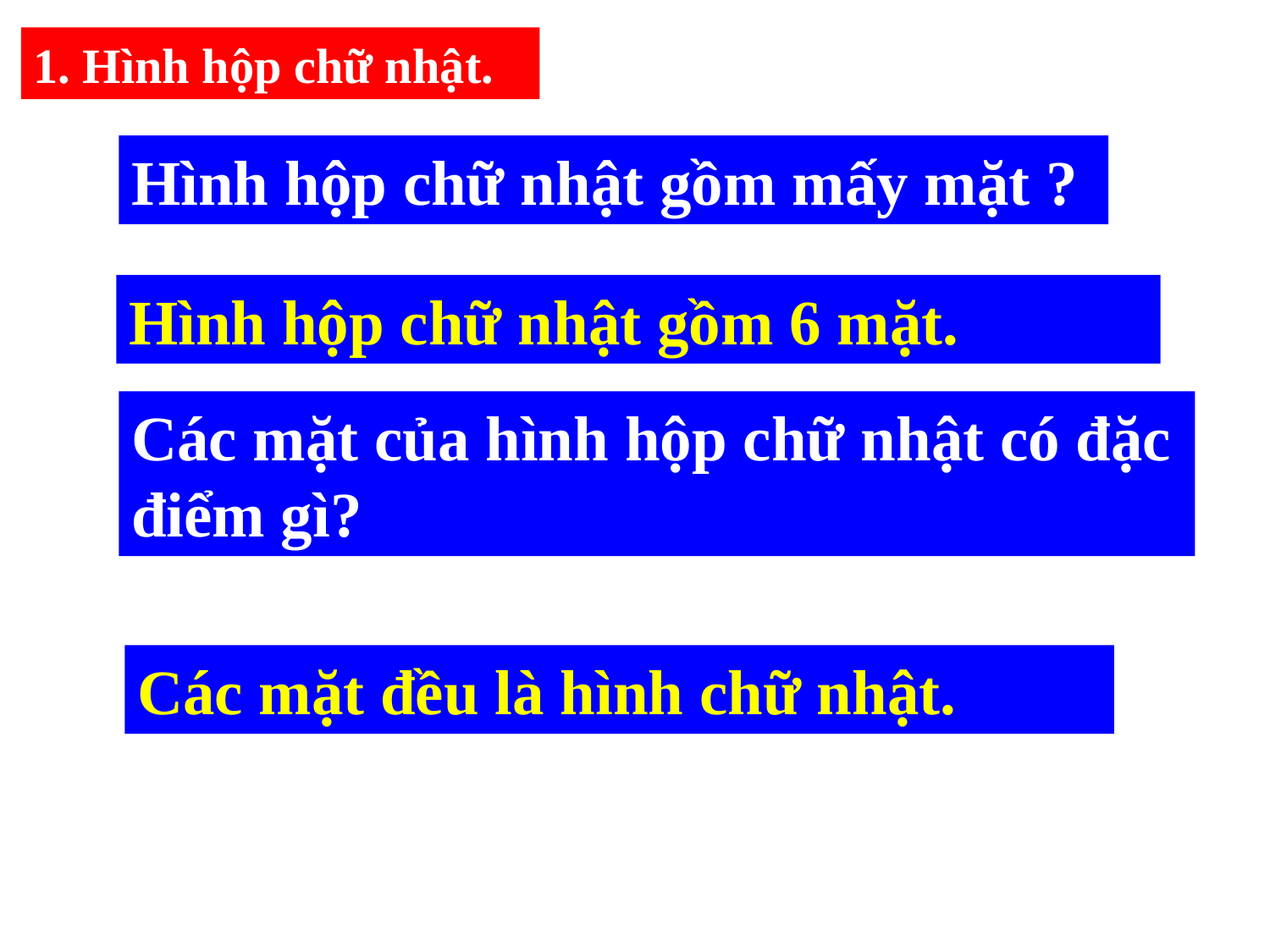

Thứ năm ngày 24 tháng 1 năm 2013.
1. Hình hộp chữ nhật.
Toán
Hình hộp chữ nhật gồm mấy mặt ?
Hình hộp chữ nhật gồm 6 mặt.
Các mặt của hình hộp chữ nhật có đặc điểm gì?
Các mặt đều là hình chữ nhật.